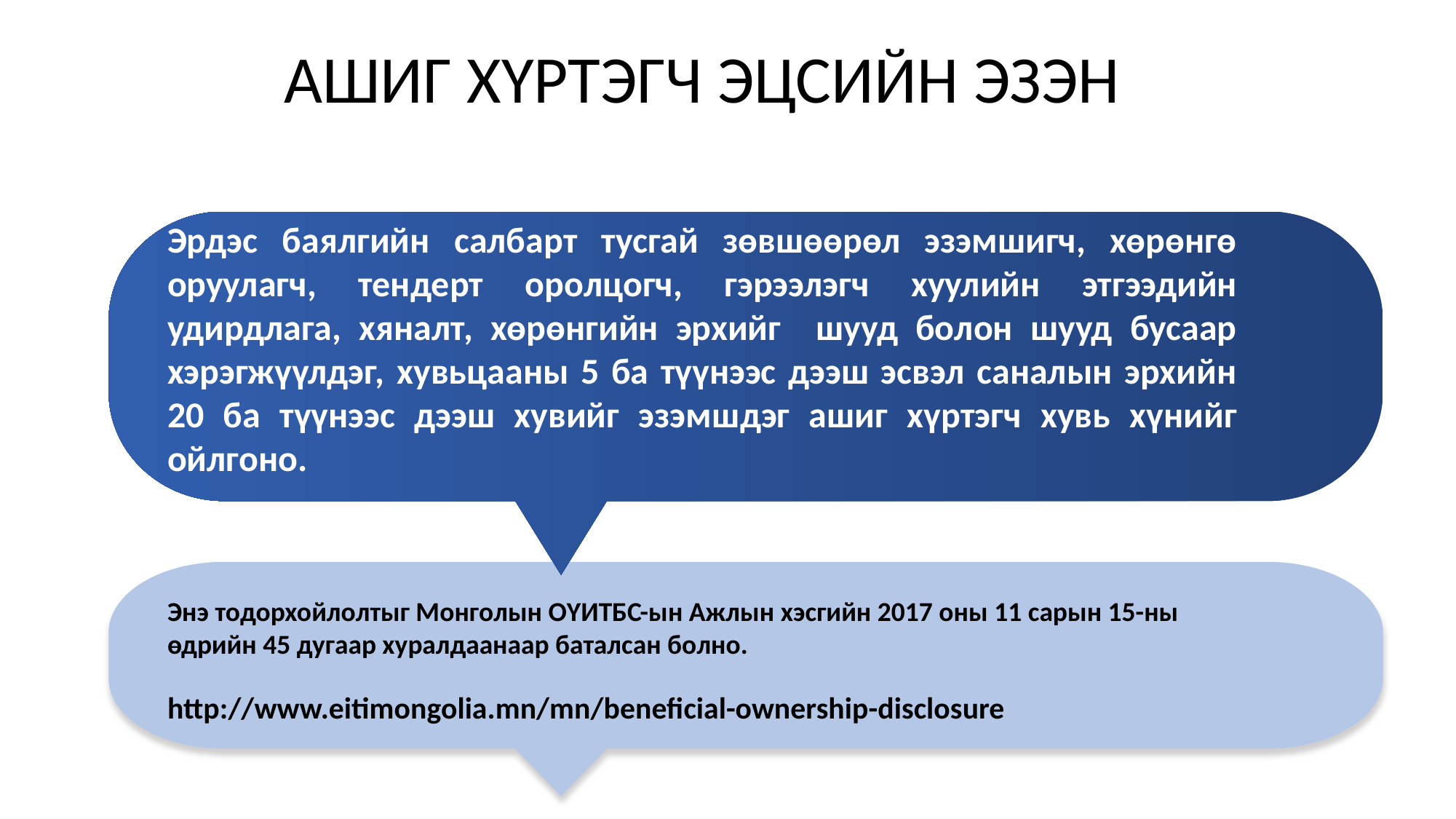

# АШИГ ХҮРТЭГЧ ЭЦСИЙН ЭЗЭН

Эрдэс баялгийн салбарт тусгай зөвшөөрөл эзэмшигч, хөрөнгө оруулагч, тендерт оролцогч, гэрээлэгч хуулийн этгээдийн удирдлага, хяналт, хөрөнгийн эрхийг  шууд болон шууд бусаар хэрэгжүүлдэг, хувьцааны 5 ба түүнээс дээш эсвэл саналын эрхийн 20 ба түүнээс дээш хувийг эзэмшдэг ашиг хүртэгч хувь хүнийг ойлгоно.
Энэ тодорхойлолтыг Монголын ОҮИТБС-ын Ажлын хэсгийн 2017 оны 11 сарын 15-ны өдрийн 45 дугаар хуралдаанаар баталсан болно.
http://www.eitimongolia.mn/mn/beneficial-ownership-disclosure